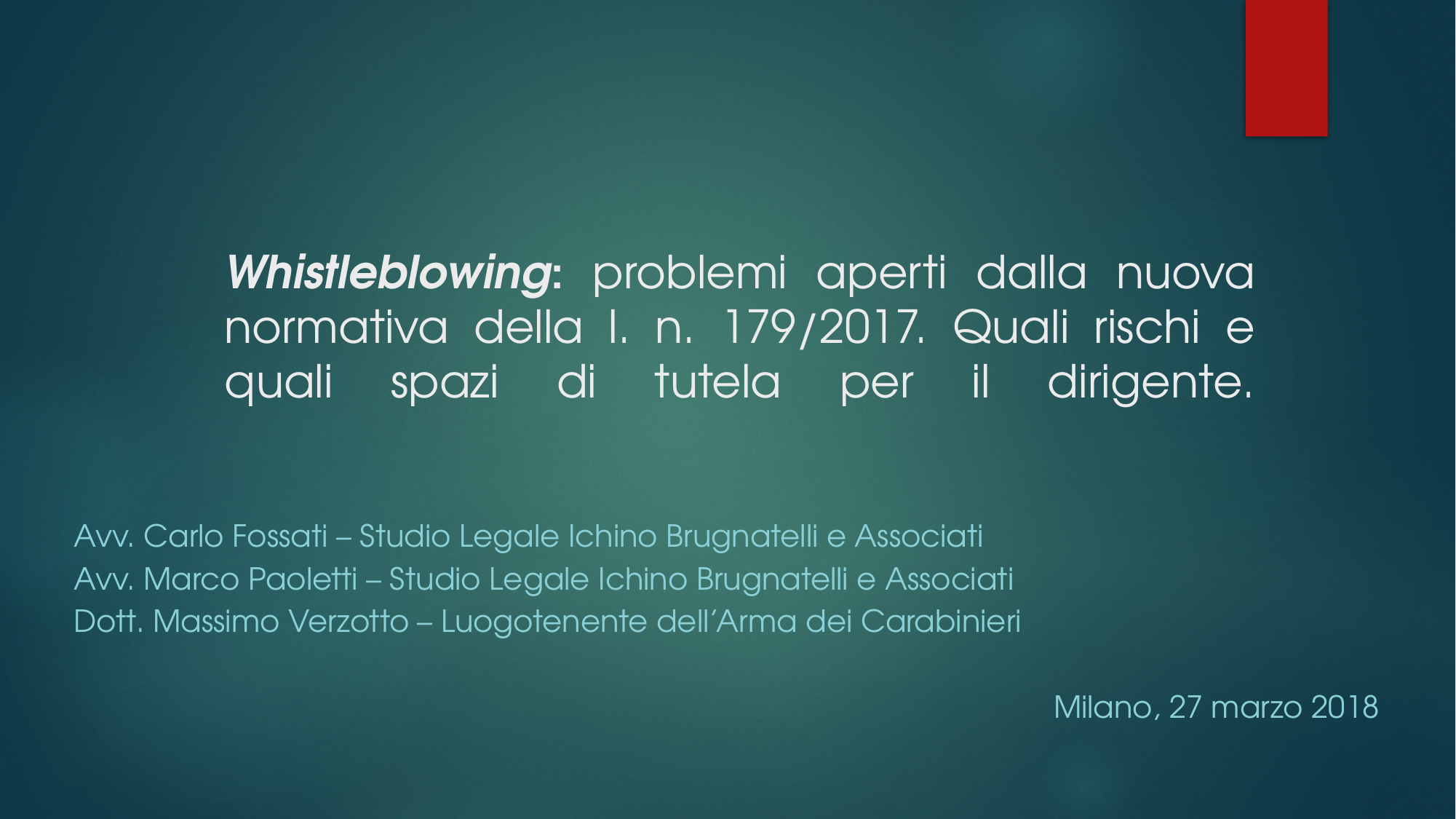

# Whistleblowing: problemi aperti dalla nuova normativa della l. n. 179/2017. Quali rischi e quali spazi di tutela per il dirigente.
Avv. Carlo Fossati – Studio Legale Ichino Brugnatelli e Associati
Avv. Marco Paoletti – Studio Legale Ichino Brugnatelli e Associati
Dott. Massimo Verzotto – Luogotenente dell’Arma dei Carabinieri

Milano, 27 marzo 2018